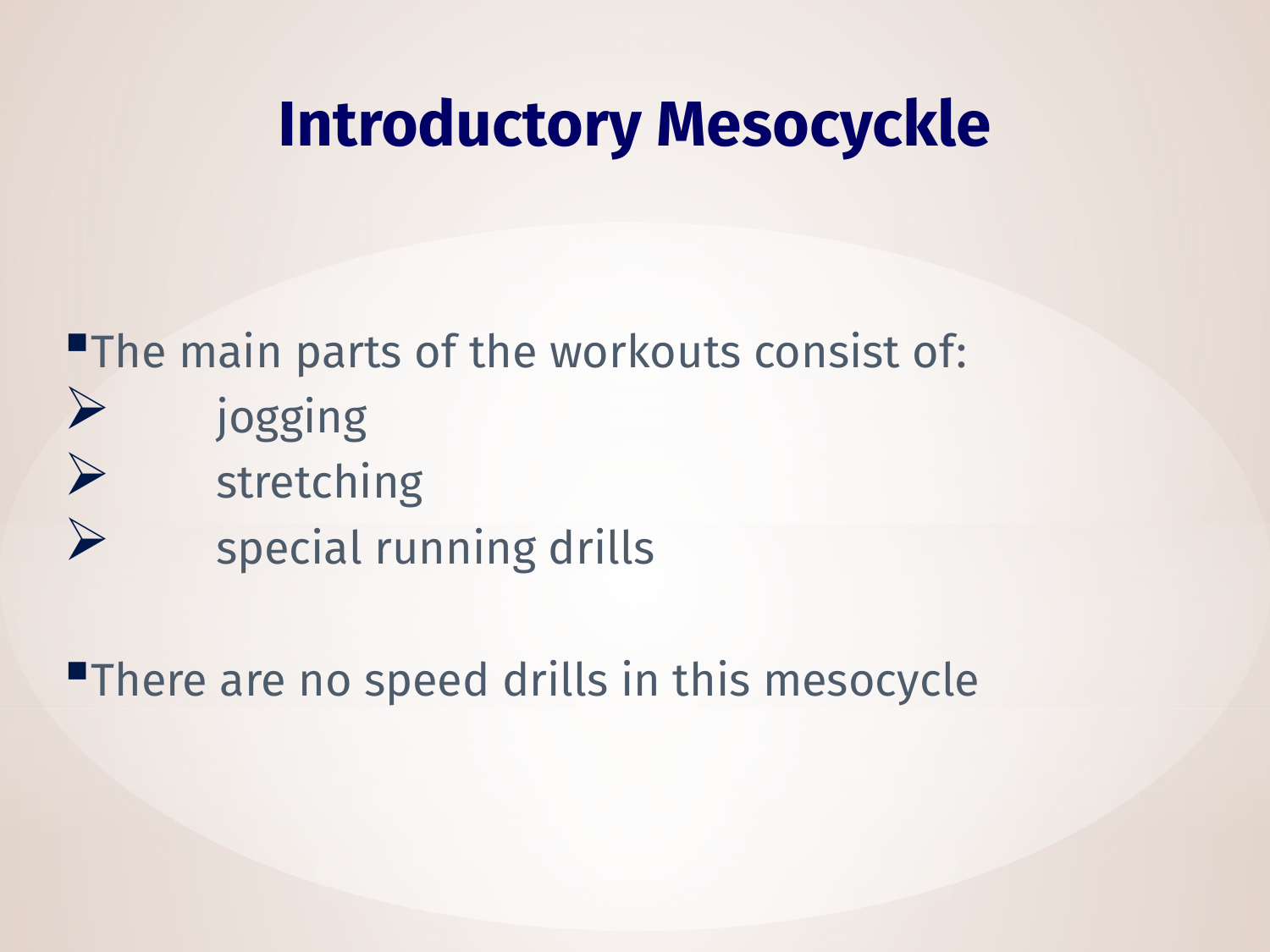

# Introductory Mesocyckle

The main parts of the workouts consist of:
 	jogging
 	stretching
 	special running drills

There are no speed drills in this mesocycle